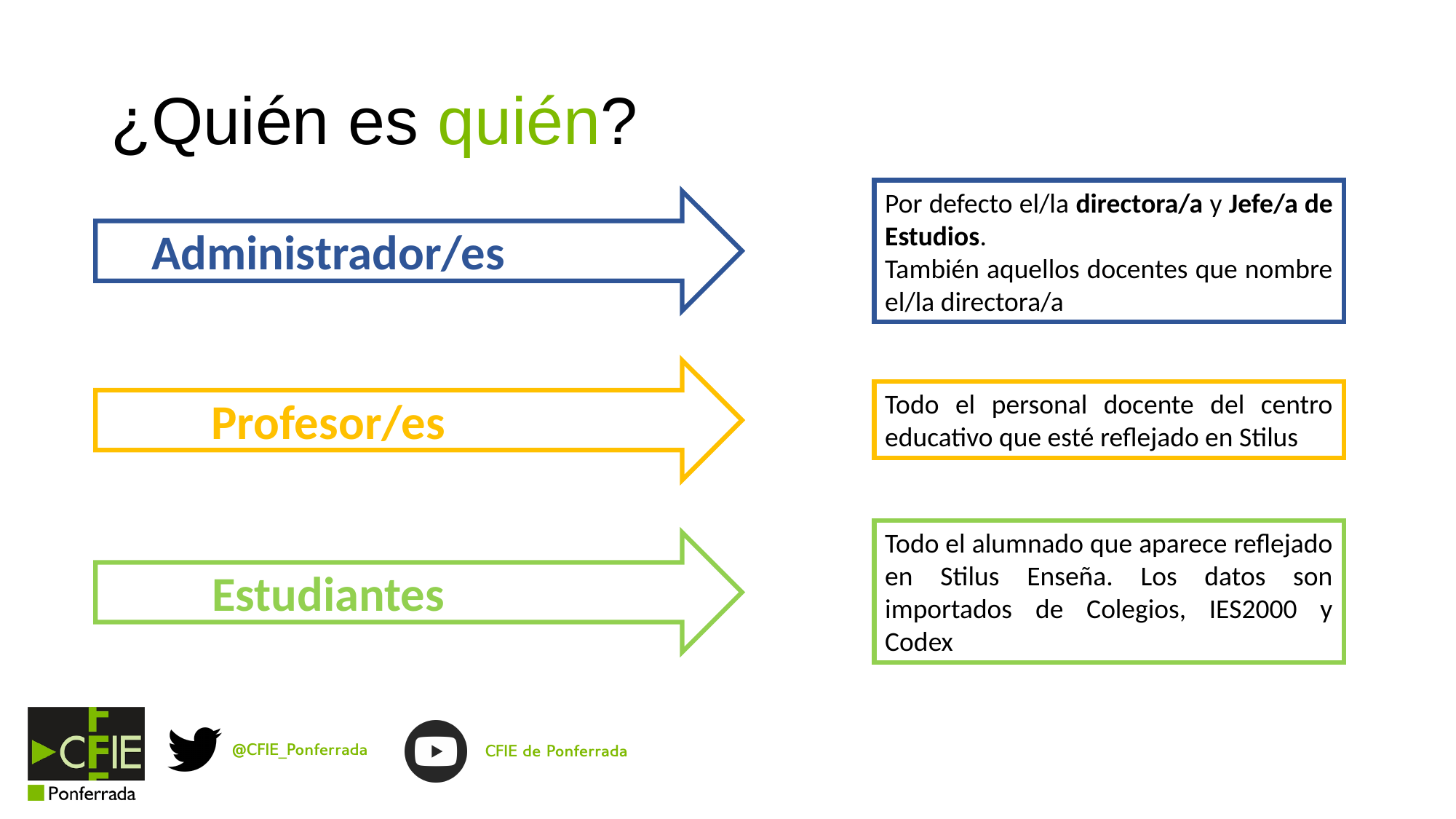

# ¿Quién es quién?
Por defecto el/la directora/a y Jefe/a de Estudios.
También aquellos docentes que nombre el/la directora/a

Administrador/es

Todo el personal docente del centro educativo que esté reflejado en Stilus
Profesor/es
Todo el alumnado que aparece reflejado en Stilus Enseña. Los datos son importados de Colegios, IES2000 y Codex

Estudiantes